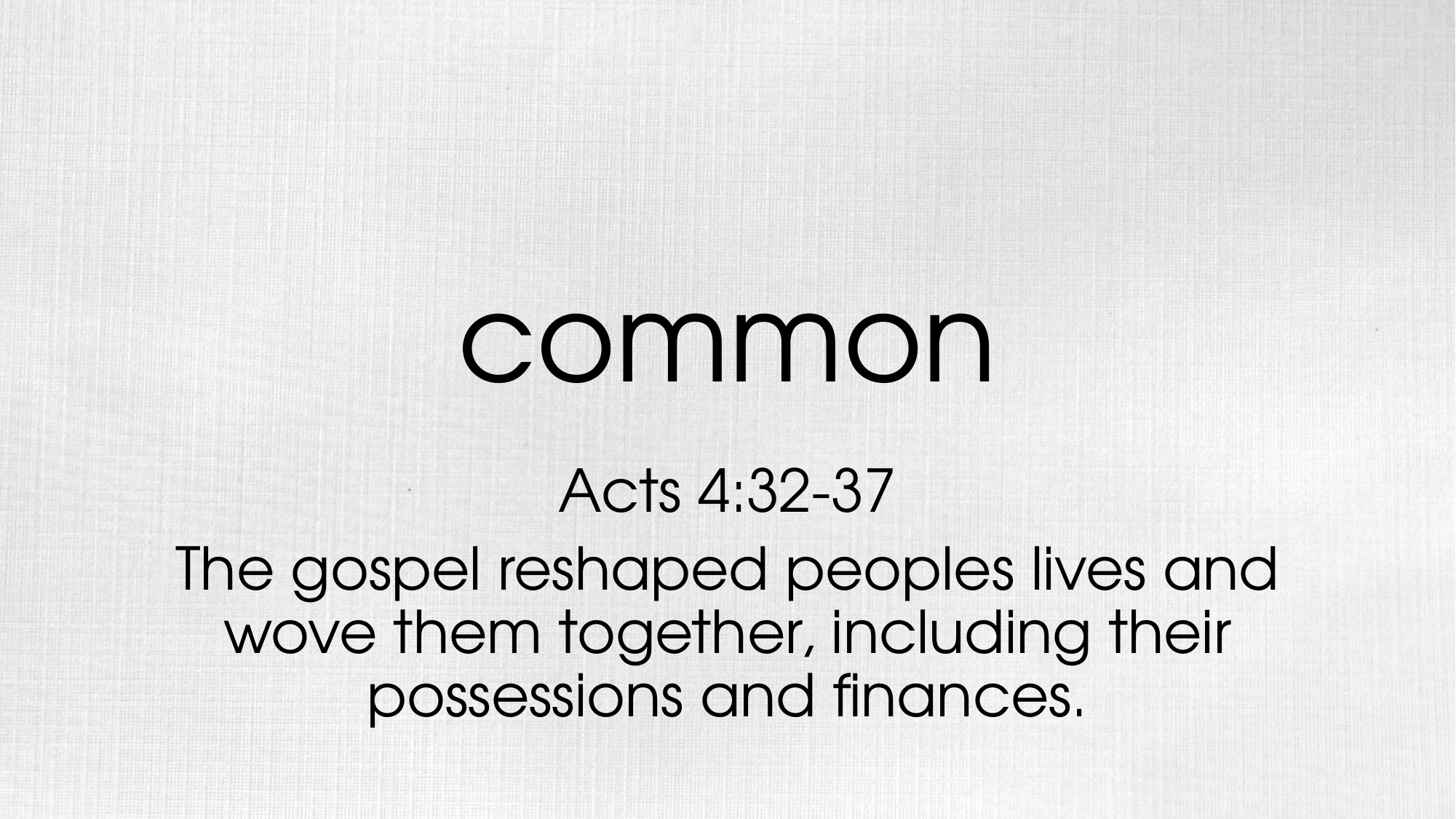

# common
Acts 4:32-37
The gospel reshaped peoples lives and wove them together, including their possessions and finances.